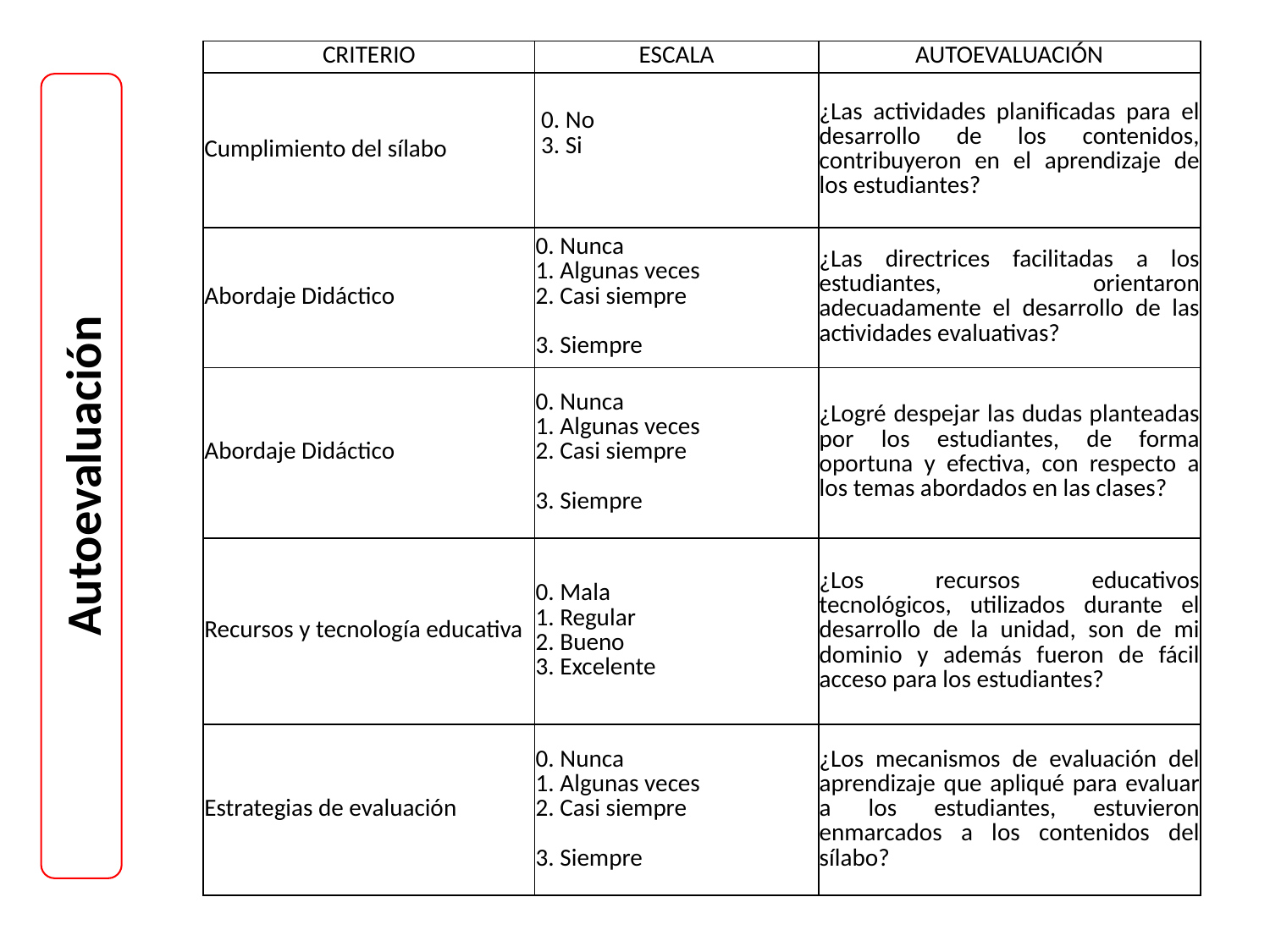

| CRITERIO | ESCALA | AUTOEVALUACIÓN |
| --- | --- | --- |
| Cumplimiento del sílabo | 0. No 3. Si | ¿Las actividades planificadas para el desarrollo de los contenidos, contribuyeron en el aprendizaje de los estudiantes? |
| Abordaje Didáctico | 0. Nunca 1. Algunas veces 2. Casi siempre 3. Siempre | ¿Las directrices facilitadas a los estudiantes, orientaron adecuadamente el desarrollo de las actividades evaluativas? |
| Abordaje Didáctico | 0. Nunca 1. Algunas veces 2. Casi siempre 3. Siempre | ¿Logré despejar las dudas planteadas por los estudiantes, de forma oportuna y efectiva, con respecto a los temas abordados en las clases? |
| Recursos y tecnología educativa | 0. Mala 1. Regular 2. Bueno 3. Excelente | ¿Los recursos educativos tecnológicos, utilizados durante el desarrollo de la unidad, son de mi dominio y además fueron de fácil acceso para los estudiantes? |
| Estrategias de evaluación | 0. Nunca 1. Algunas veces 2. Casi siempre 3. Siempre | ¿Los mecanismos de evaluación del aprendizaje que apliqué para evaluar a los estudiantes, estuvieron enmarcados a los contenidos del sílabo? |
Autoevaluación